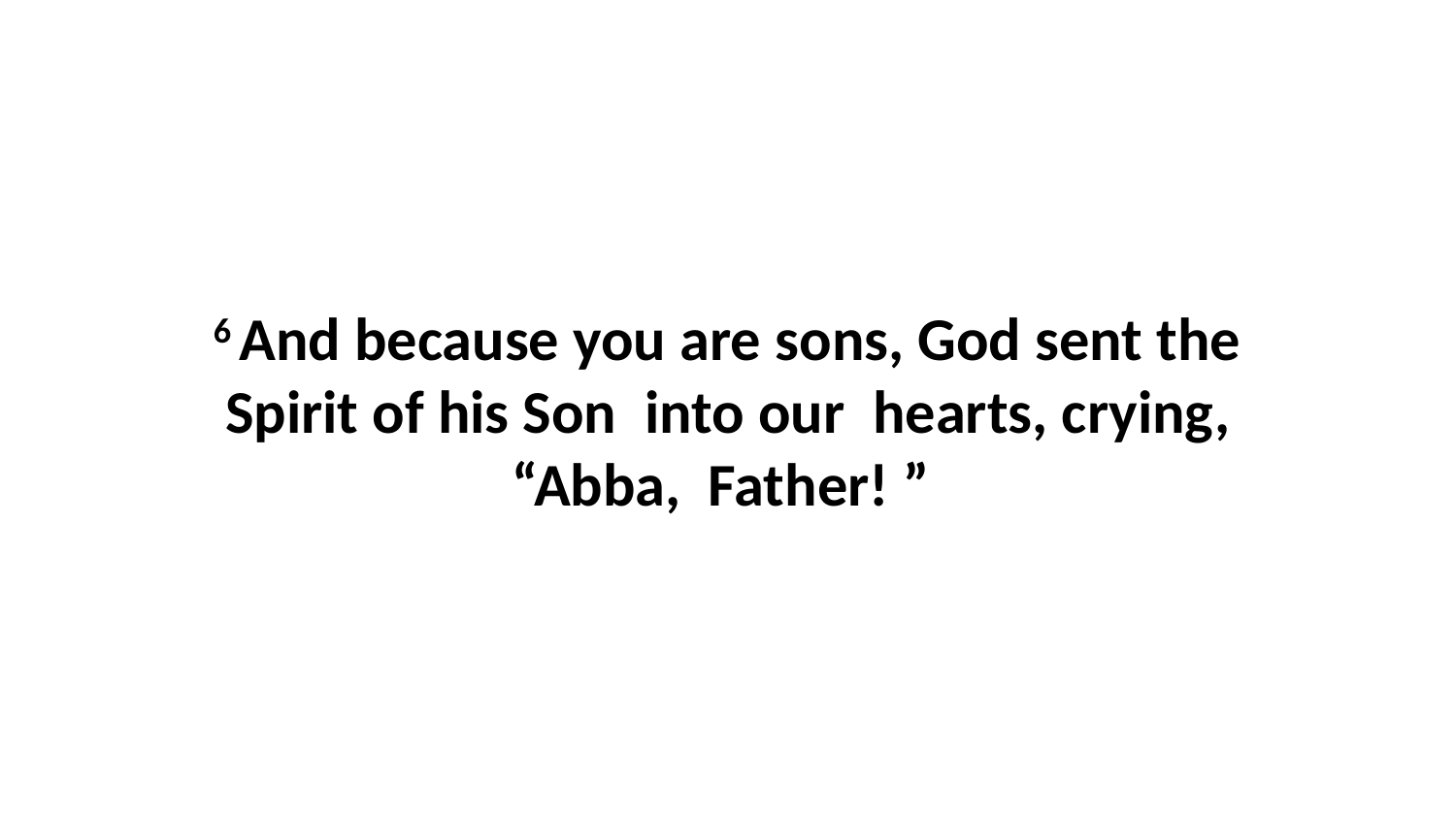

6 And because you are sons, God sent the Spirit of his Son  into our  hearts, crying, “Abba,  Father! ”